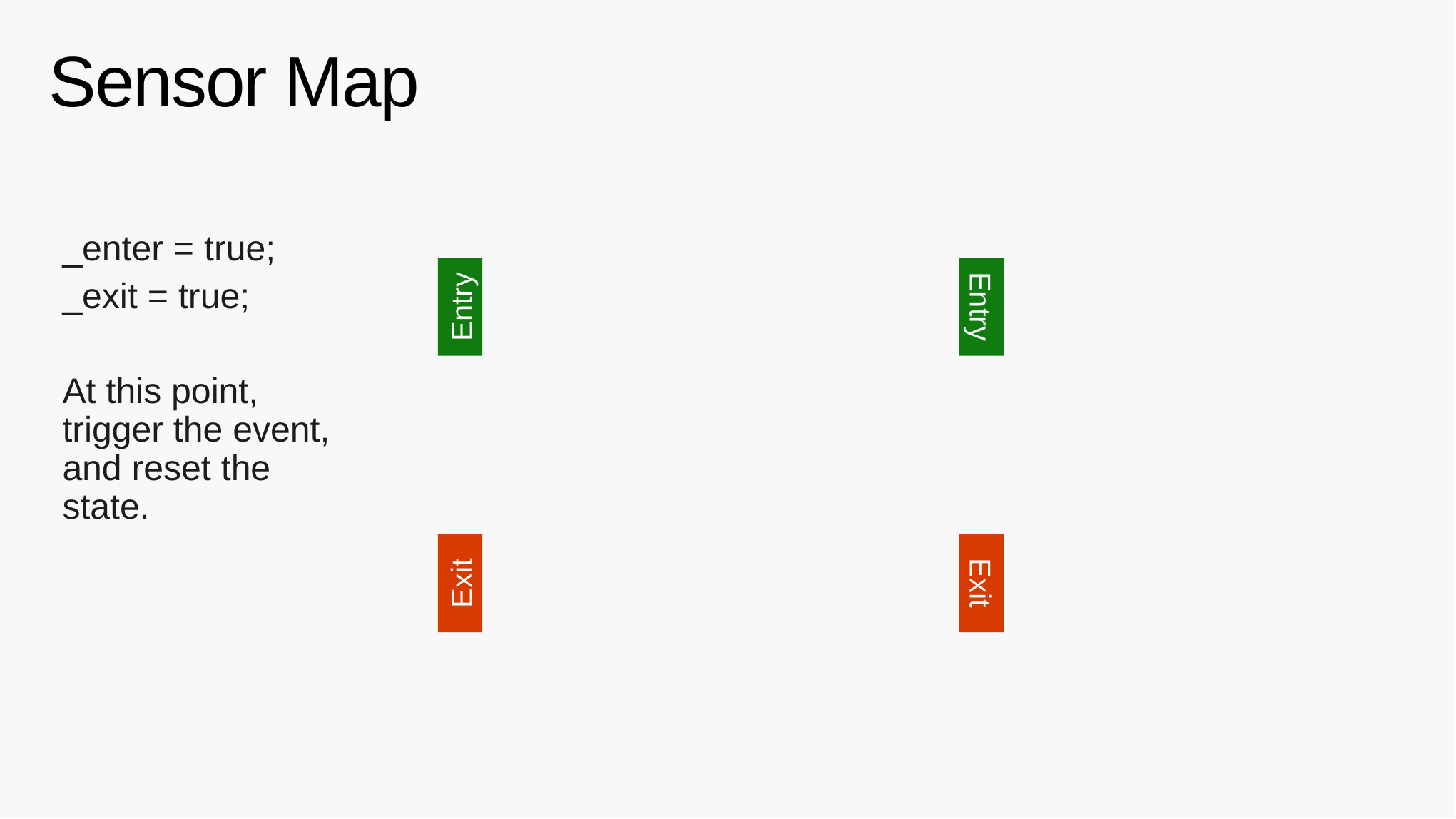

# Sensor Map
_enter = true;
_exit = true;

At this point, trigger the event, and reset the state.
Entry
Entry
Exit
Exit